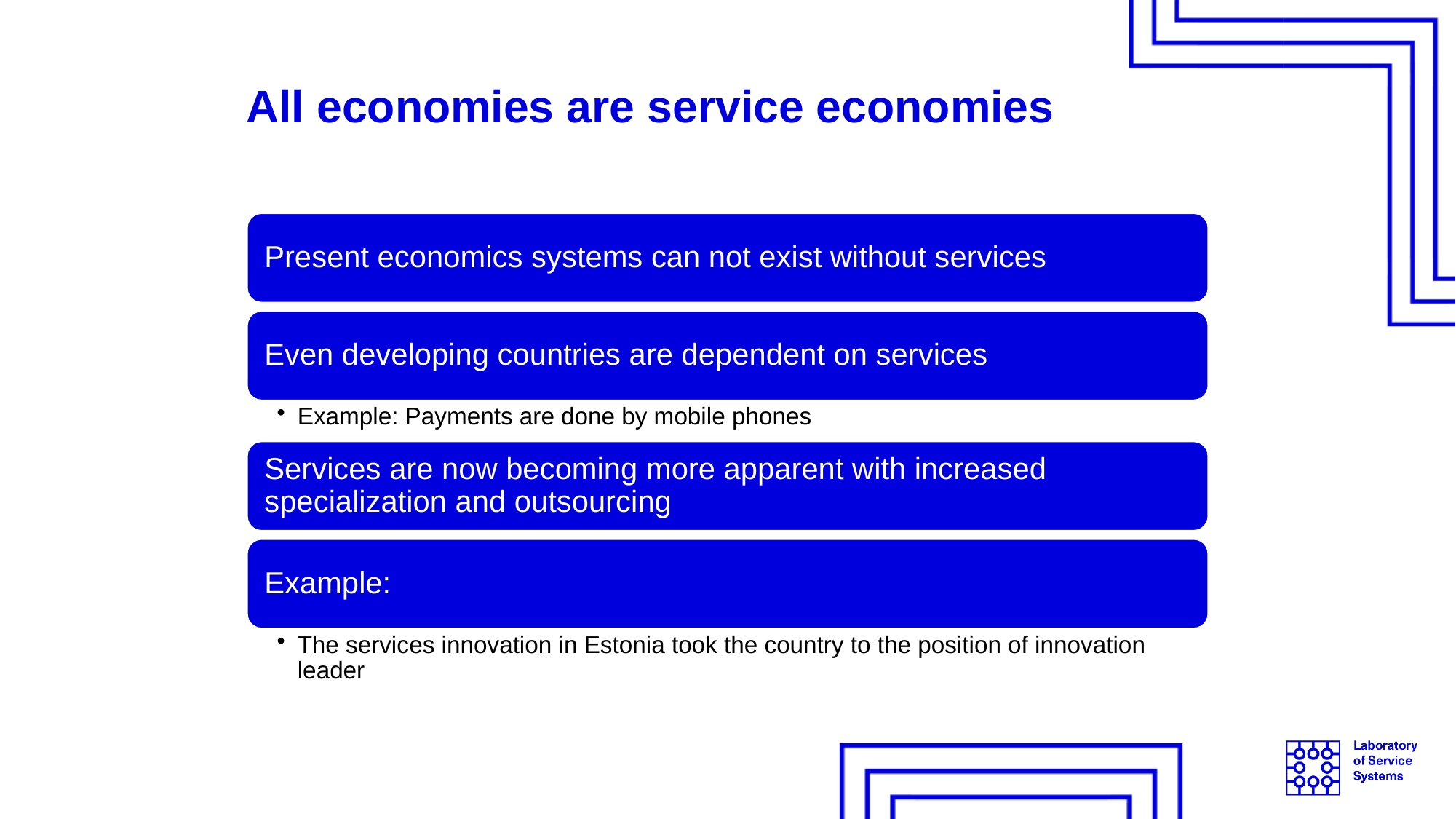

# All economies are service economies
Present economics systems can not exist without services
Even developing countries are dependent on services
Example: Payments are done by mobile phones
Services are now becoming more apparent with increased specialization and outsourcing
Example:
The services innovation in Estonia took the country to the position of innovation leader